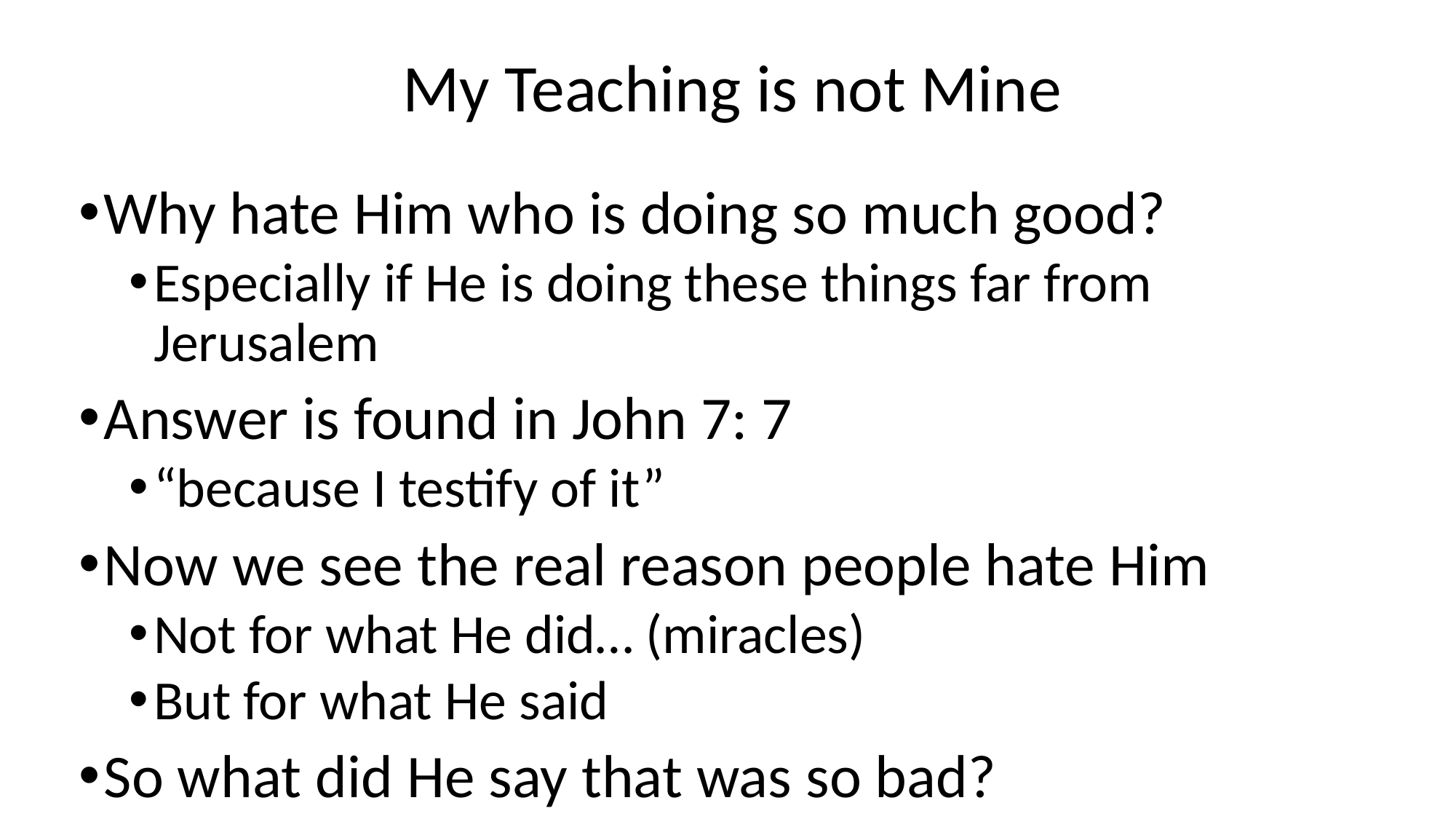

# My Teaching is not Mine
Why hate Him who is doing so much good?
Especially if He is doing these things far from Jerusalem
Answer is found in John 7: 7
“because I testify of it”
Now we see the real reason people hate Him
Not for what He did… (miracles)
But for what He said
So what did He say that was so bad?